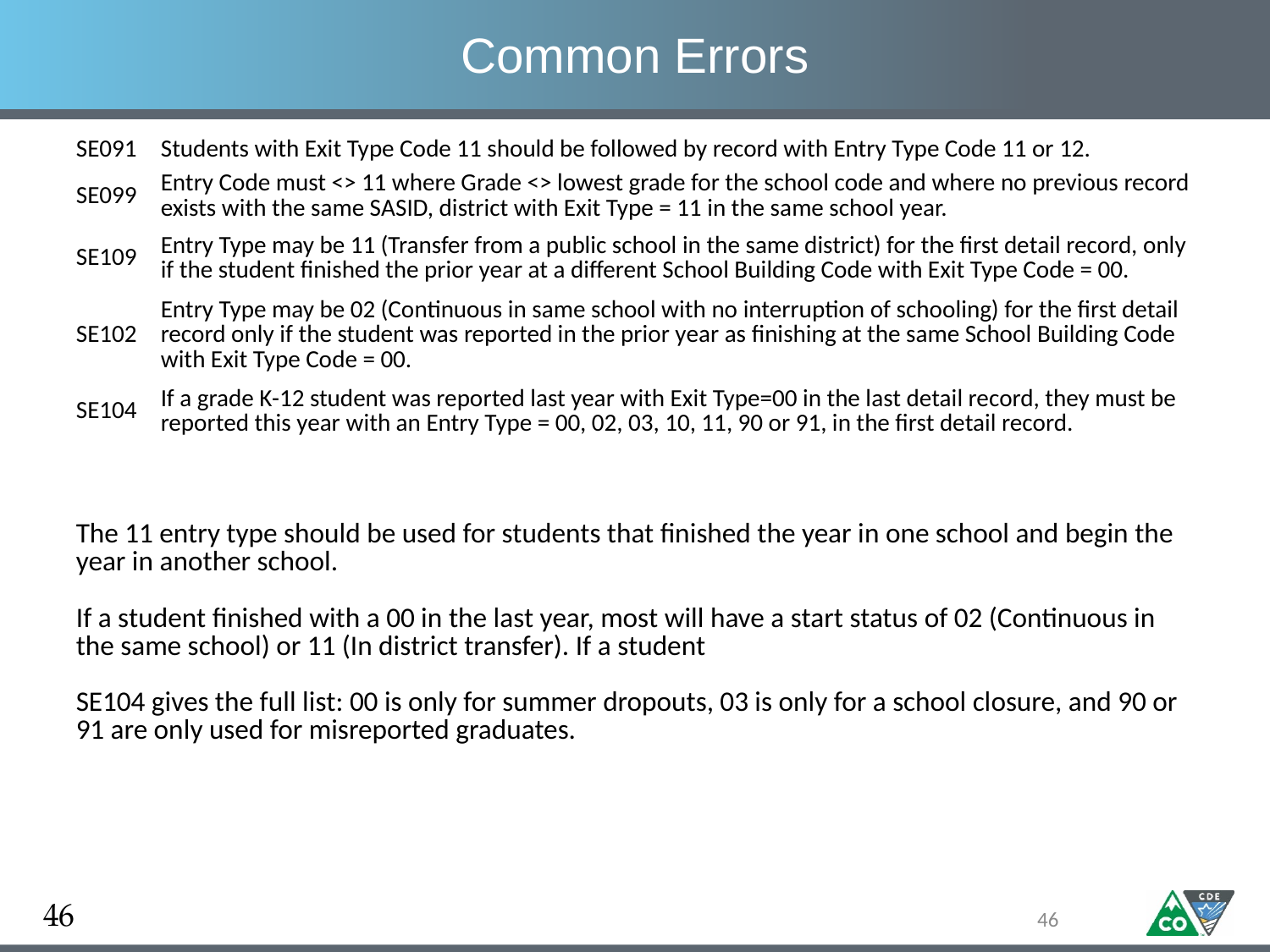

# Common Errors
| SE091 | Students with Exit Type Code 11 should be followed by record with Entry Type Code 11 or 12. |
| --- | --- |
| SE099 | Entry Code must <> 11 where Grade <> lowest grade for the school code and where no previous record exists with the same SASID, district with Exit Type = 11 in the same school year. |
| SE109 | Entry Type may be 11 (Transfer from a public school in the same district) for the first detail record, only if the student finished the prior year at a different School Building Code with Exit Type Code = 00. |
| SE102 | Entry Type may be 02 (Continuous in same school with no interruption of schooling) for the first detail record only if the student was reported in the prior year as finishing at the same School Building Code with Exit Type Code = 00. |
| SE104 | If a grade K-12 student was reported last year with Exit Type=00 in the last detail record, they must be reported this year with an Entry Type = 00, 02, 03, 10, 11, 90 or 91, in the first detail record. |
|  |  |
|  |  |
| The 11 entry type should be used for students that finished the year in one school and begin the year in another school. If a student finished with a 00 in the last year, most will have a start status of 02 (Continuous in the same school) or 11 (In district transfer). If a student SE104 gives the full list: 00 is only for summer dropouts, 03 is only for a school closure, and 90 or 91 are only used for misreported graduates. |  |
|  |  |
|  |  |
|  |  |
|  |  |
|  |  |
46